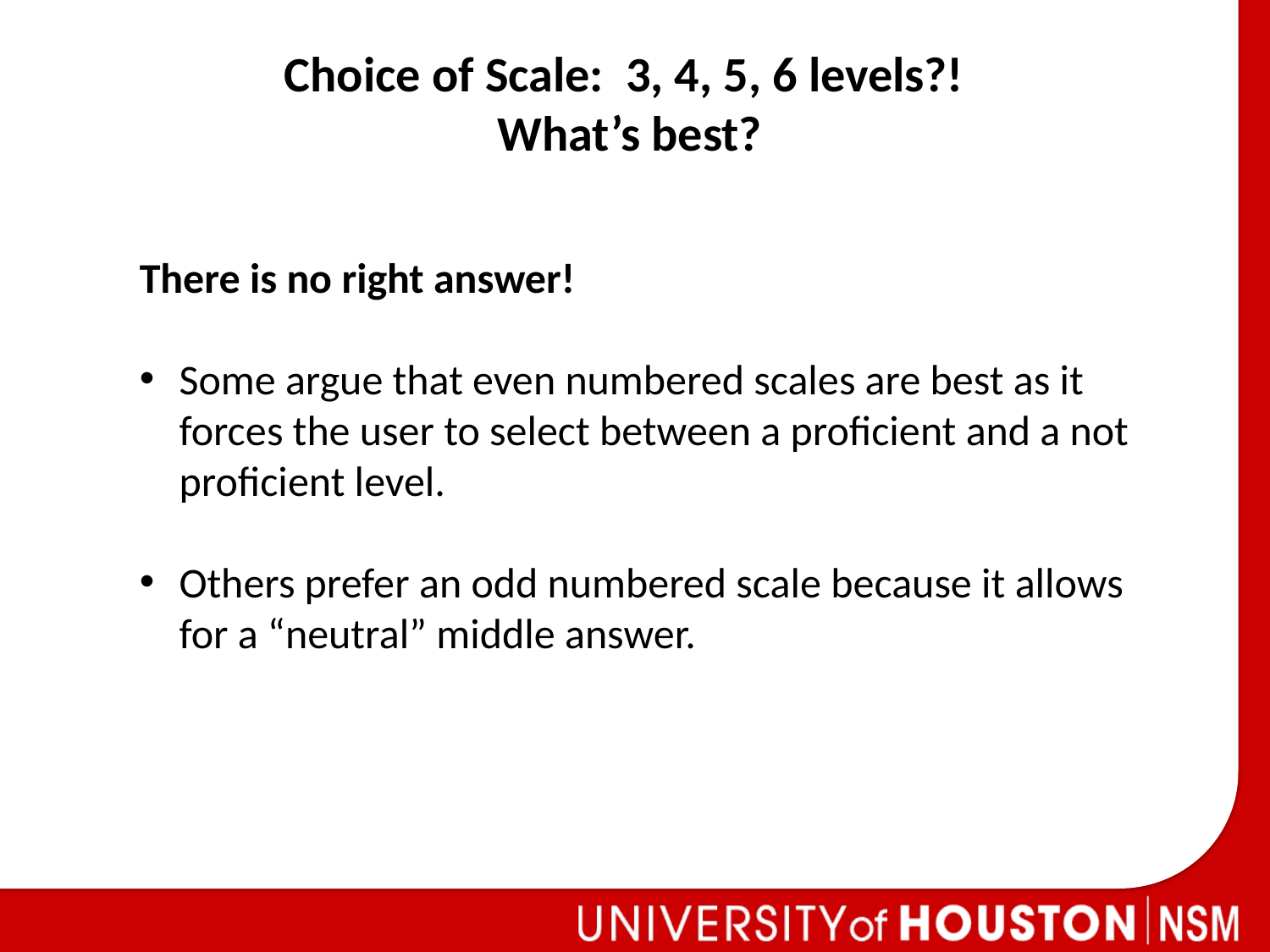

Choice of Scale:  3, 4, 5, 6 levels?!  What’s best?
There is no right answer!

Some argue that even numbered scales are best as it forces the user to select between a proficient and a not proficient level.

Others prefer an odd numbered scale because it allows for a “neutral” middle answer.